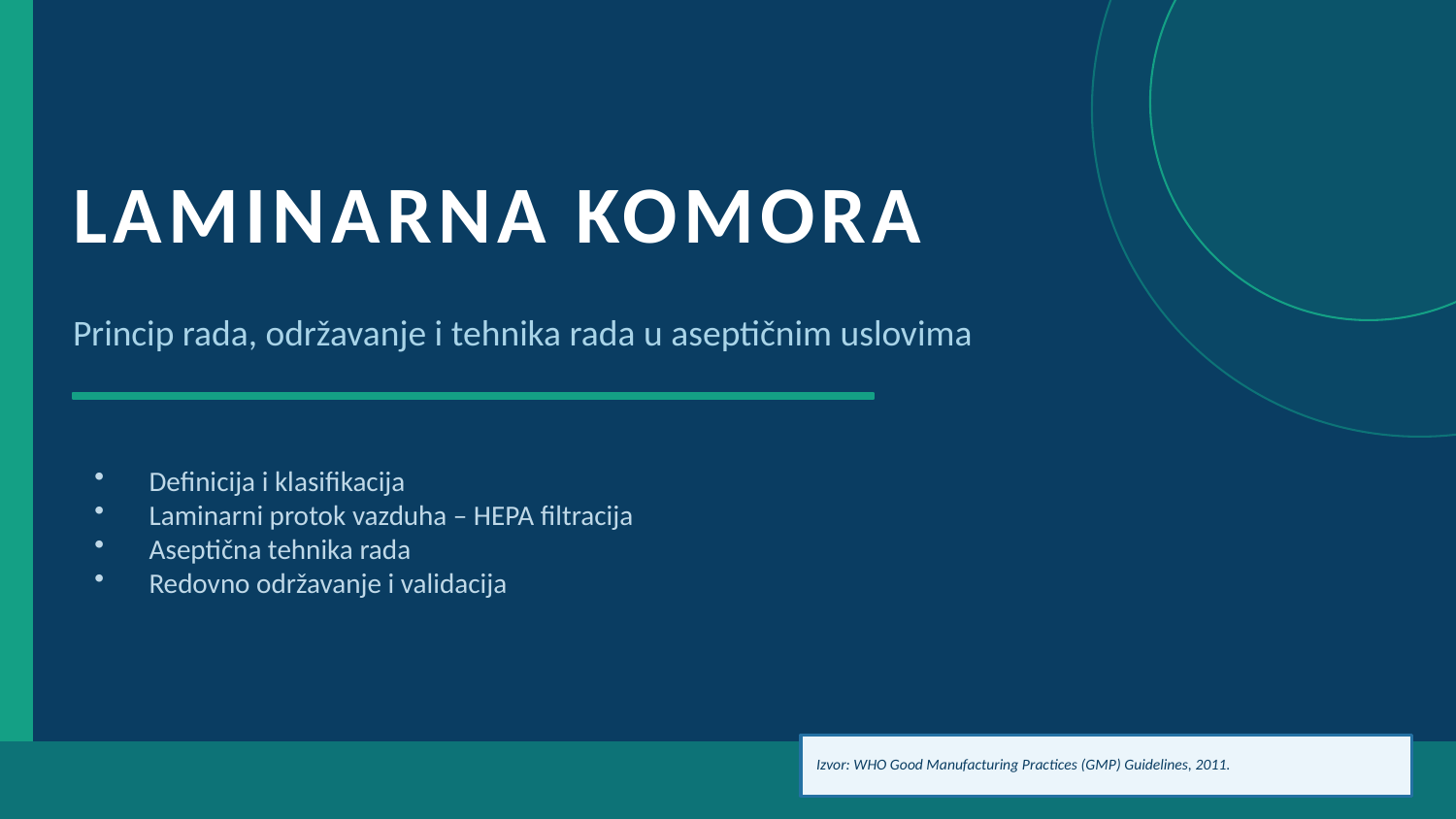

LAMINARNA KOMORA
Princip rada, održavanje i tehnika rada u aseptičnim uslovima

Definicija i klasifikacija
Laminarni protok vazduha – HEPA filtracija
Aseptična tehnika rada
Redovno održavanje i validacija

Izvor: WHO Good Manufacturing Practices (GMP) Guidelines, 2011.